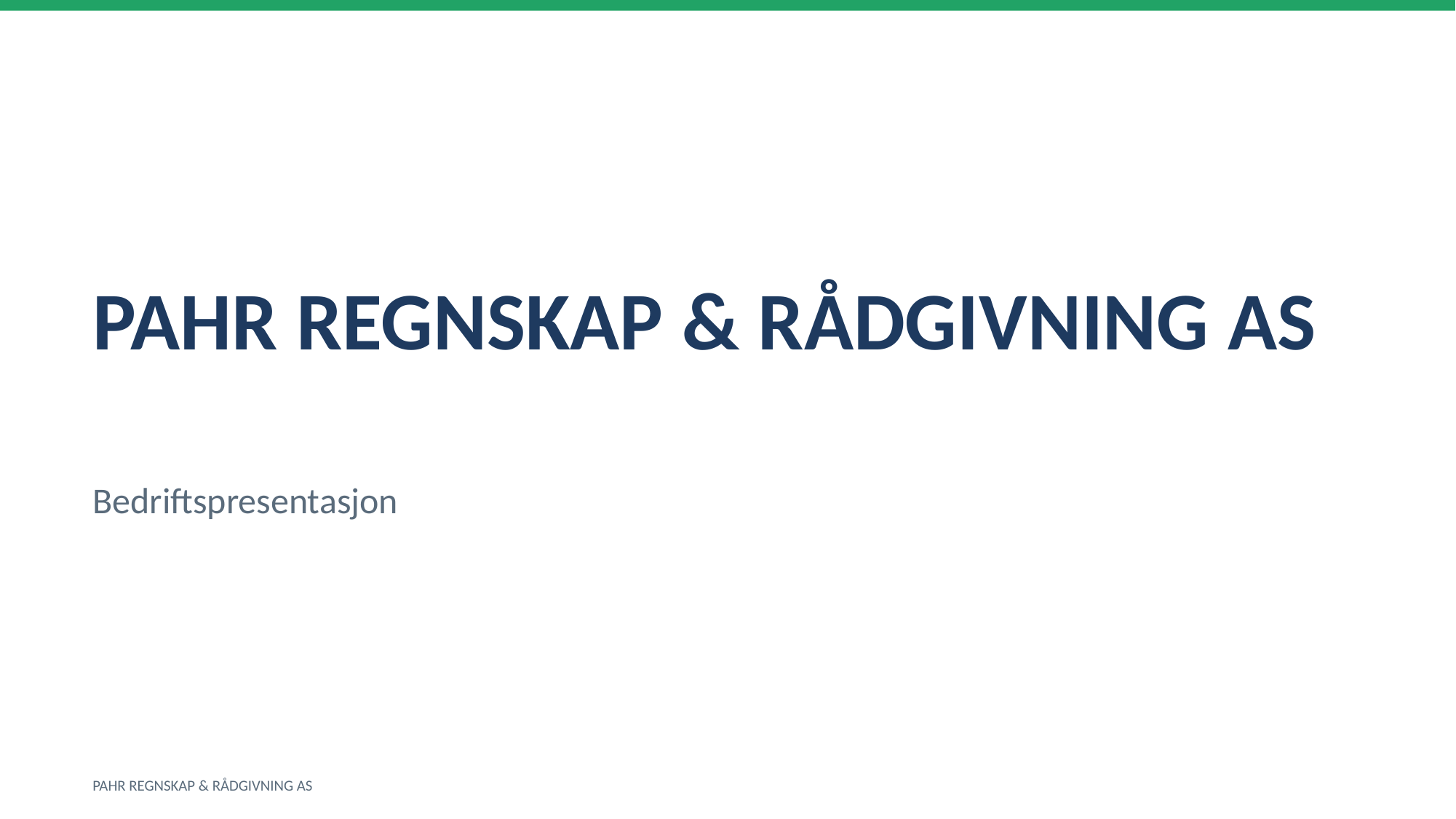

PAHR REGNSKAP & RÅDGIVNING AS
Bedriftspresentasjon
PAHR REGNSKAP & RÅDGIVNING AS